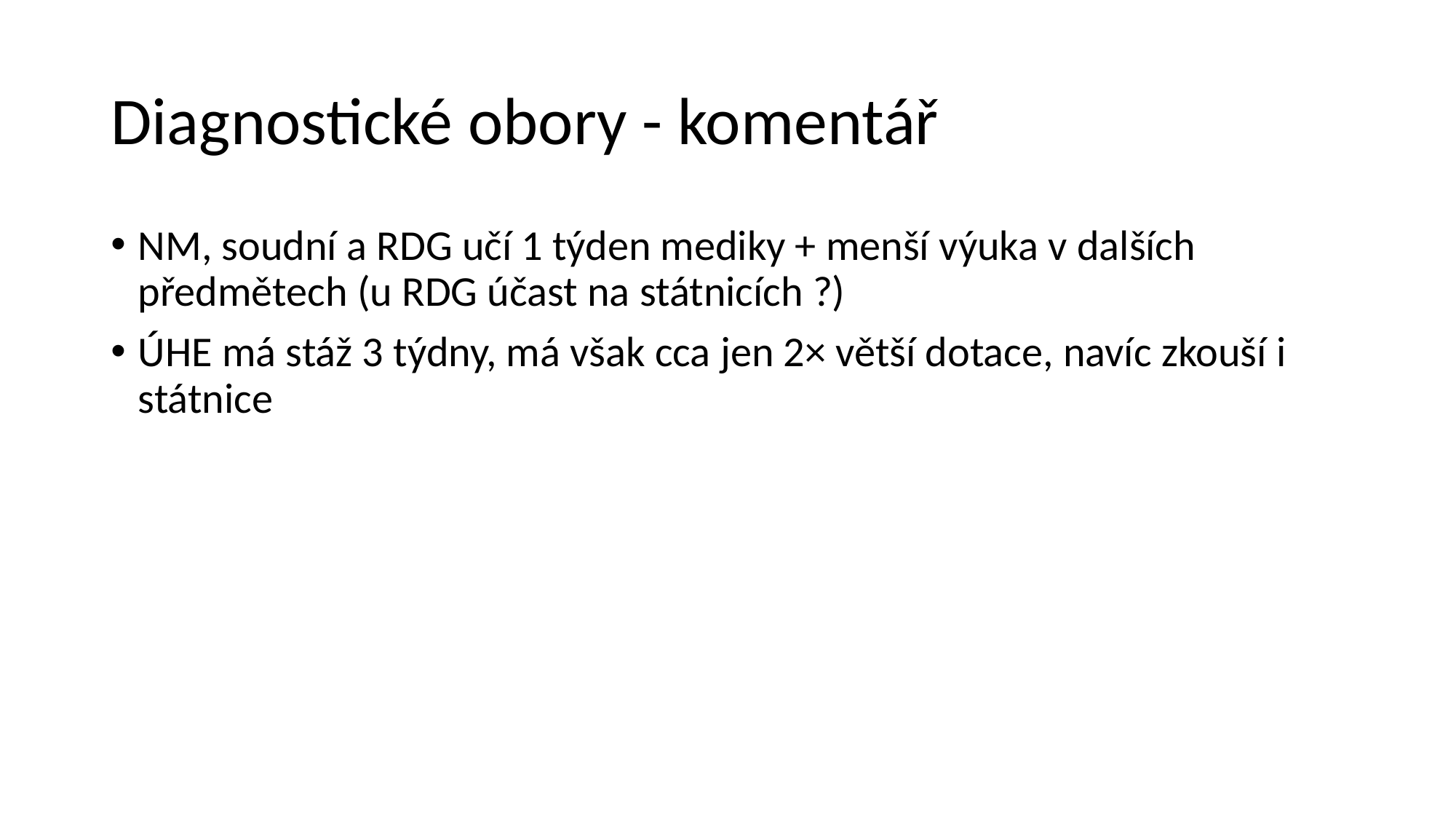

# Diagnostické obory - komentář
NM, soudní a RDG učí 1 týden mediky + menší výuka v dalších předmětech (u RDG účast na státnicích ?)
ÚHE má stáž 3 týdny, má však cca jen 2× větší dotace, navíc zkouší i státnice